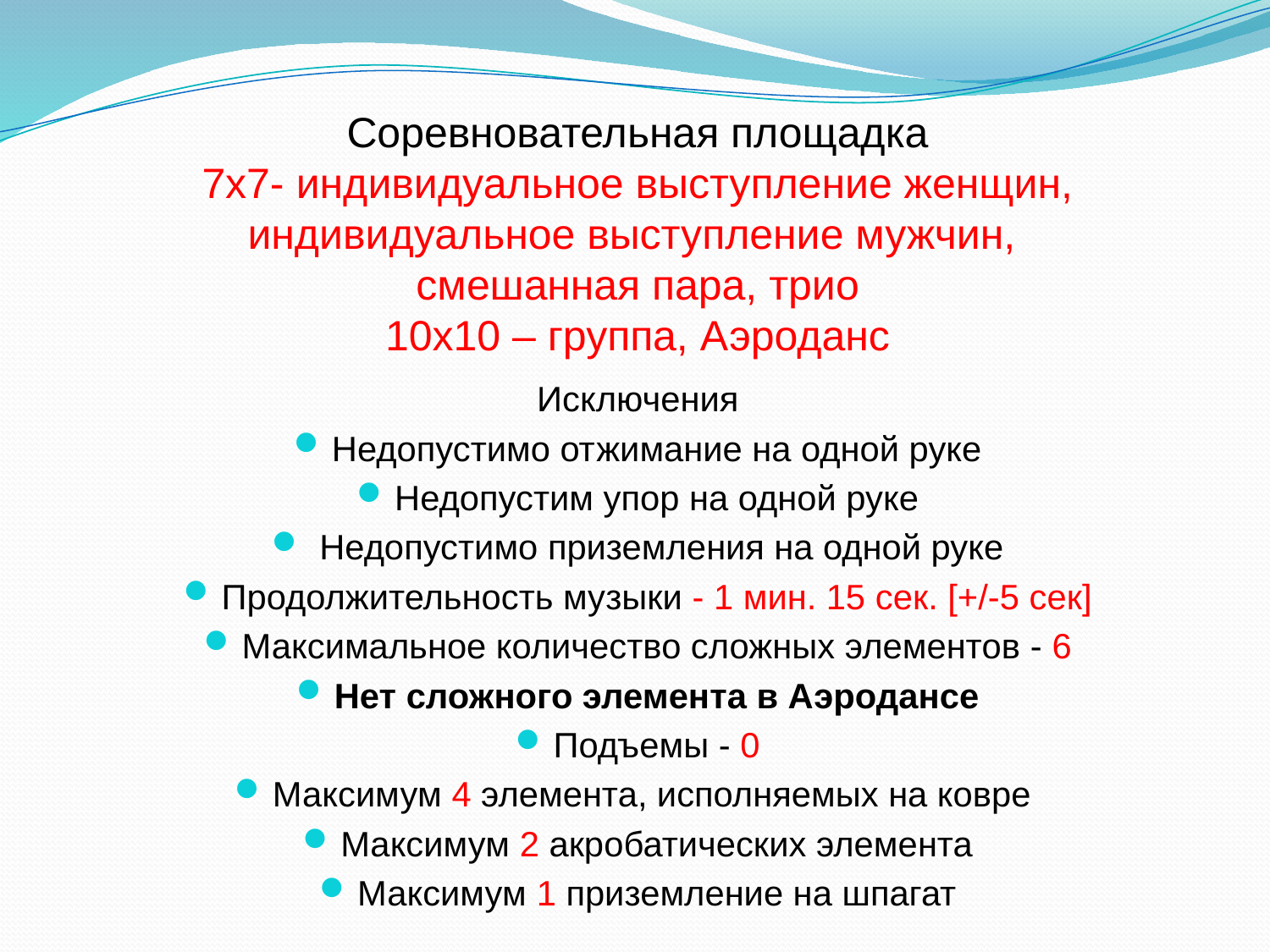

# Соревновательная площадка 7x7- индивидуальное выступление женщин, индивидуальное выступление мужчин, смешанная пара, трио 10x10 – группа, Аэроданс
Исключения
Недопустимо отжимание на одной руке
Недопустим упор на одной руке
 Недопустимо приземления на одной руке
Продолжительность музыки - 1 мин. 15 сек. [+/-5 сек]
Максимальное количество сложных элементов - 6
Нет сложного элемента в Аэродансе
Подъемы - 0
Максимум 4 элемента, исполняемых на ковре
Максимум 2 акробатических элемента
Максимум 1 приземление на шпагат